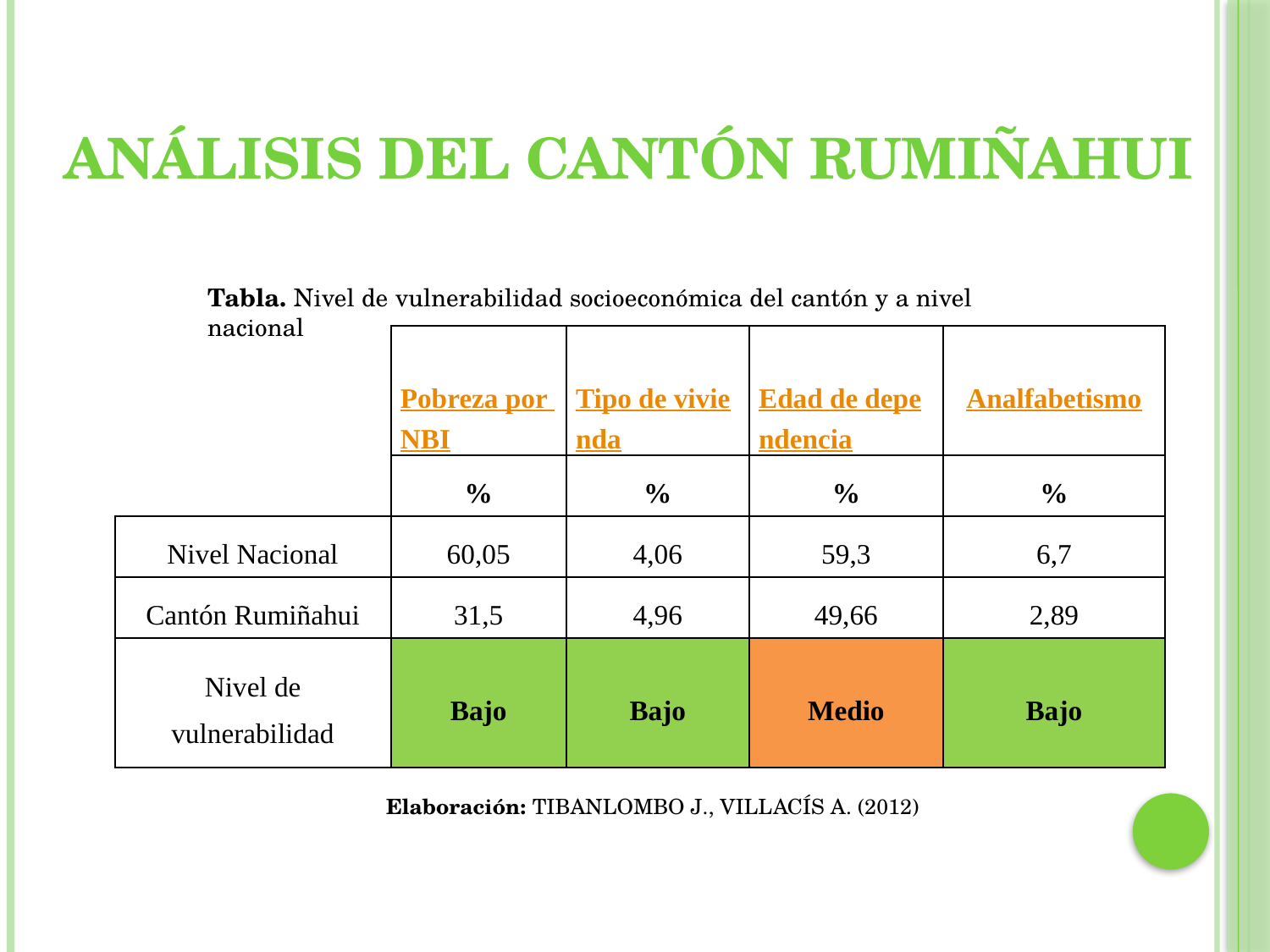

Análisis del cantón rumiñahui
Tabla. Nivel de vulnerabilidad socioeconómica del cantón y a nivel nacional

|  | Pobreza por NBI | Tipo de vivienda | Edad de dependencia | Analfabetismo |
| --- | --- | --- | --- | --- |
|  | % | % | % | % |
| Nivel Nacional | 60,05 | 4,06 | 59,3 | 6,7 |
| Cantón Rumiñahui | 31,5 | 4,96 | 49,66 | 2,89 |
| Nivel de vulnerabilidad | Bajo | Bajo | Medio | Bajo |
Elaboración: TIBANLOMBO J., VILLACÍS A. (2012)